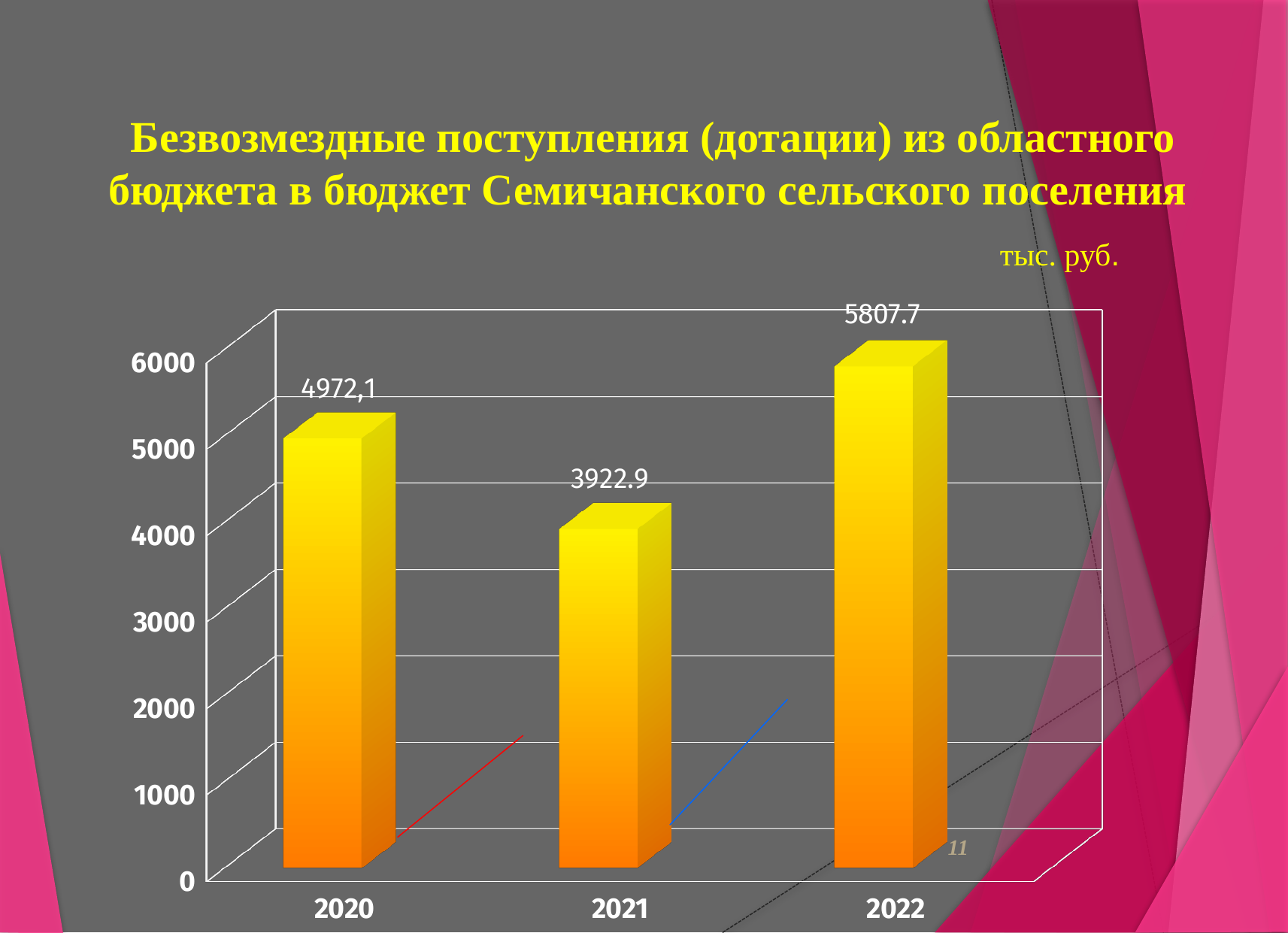

Безвозмездные поступления (дотации) из областного бюджета в бюджет Семичанского сельского поселения

[unsupported chart]

тыс. руб.
11